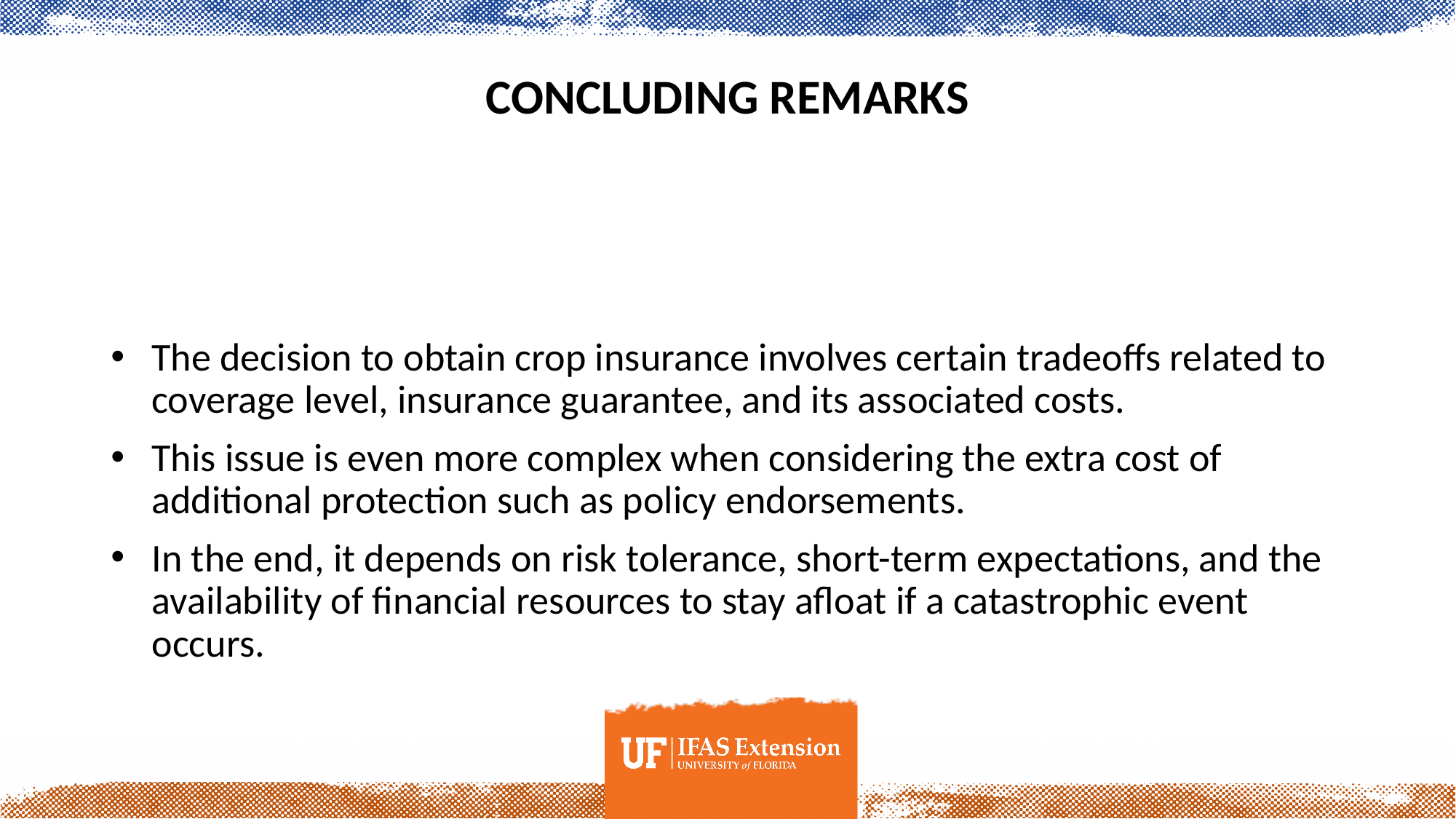

# Concluding Remarks

The decision to obtain crop insurance involves certain tradeoffs related to coverage level, insurance guarantee, and its associated costs.
This issue is even more complex when considering the extra cost of additional protection such as policy endorsements.
In the end, it depends on risk tolerance, short-term expectations, and the availability of financial resources to stay afloat if a catastrophic event occurs.